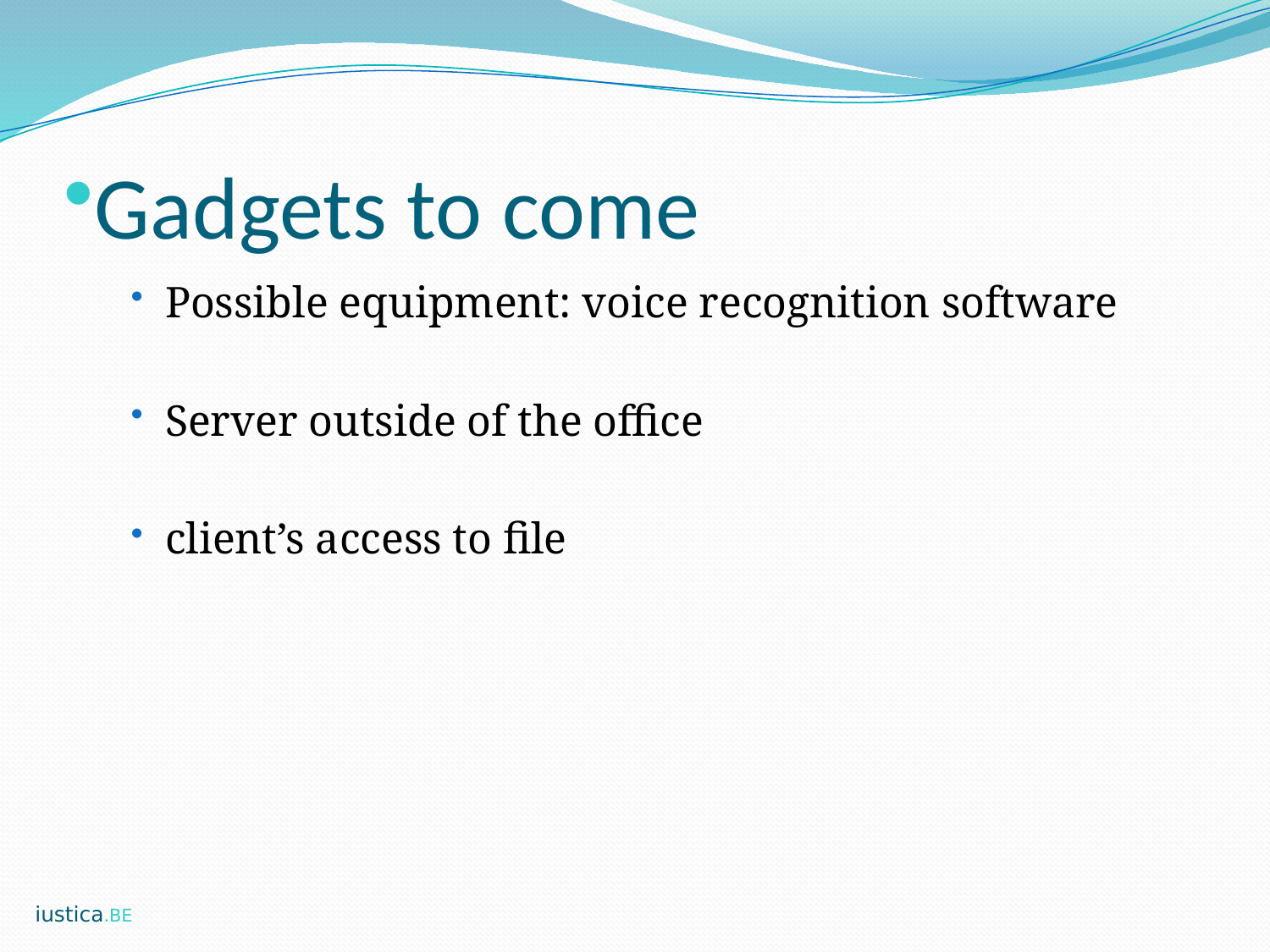

# Gadgets to come
Possible equipment: voice recognition software

Server outside of the office

client’s access to file

iustica.BE